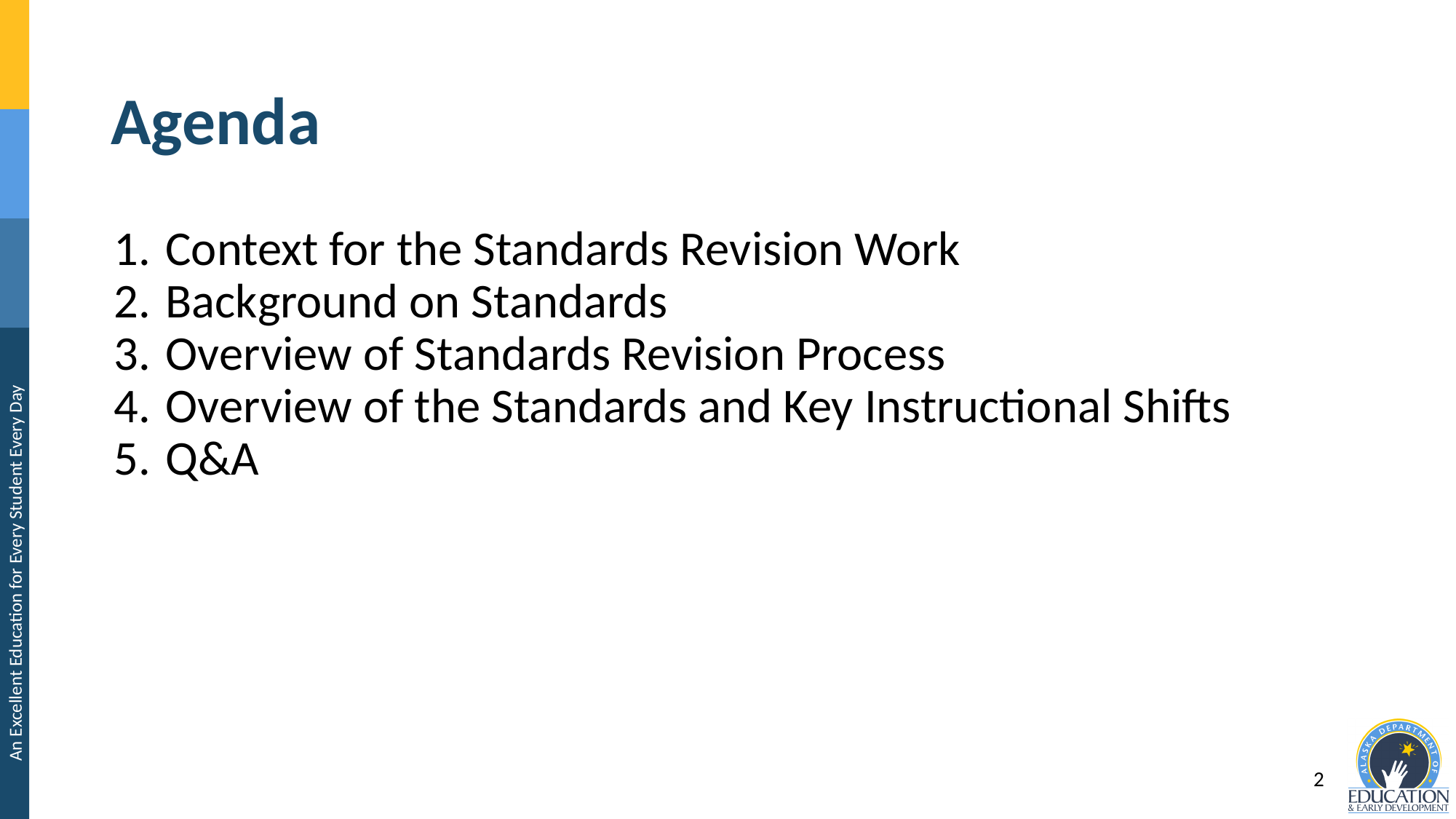

# Agenda
Context for the Standards Revision Work
Background on Standards
Overview of Standards Revision Process
Overview of the Standards and Key Instructional Shifts
Q&A